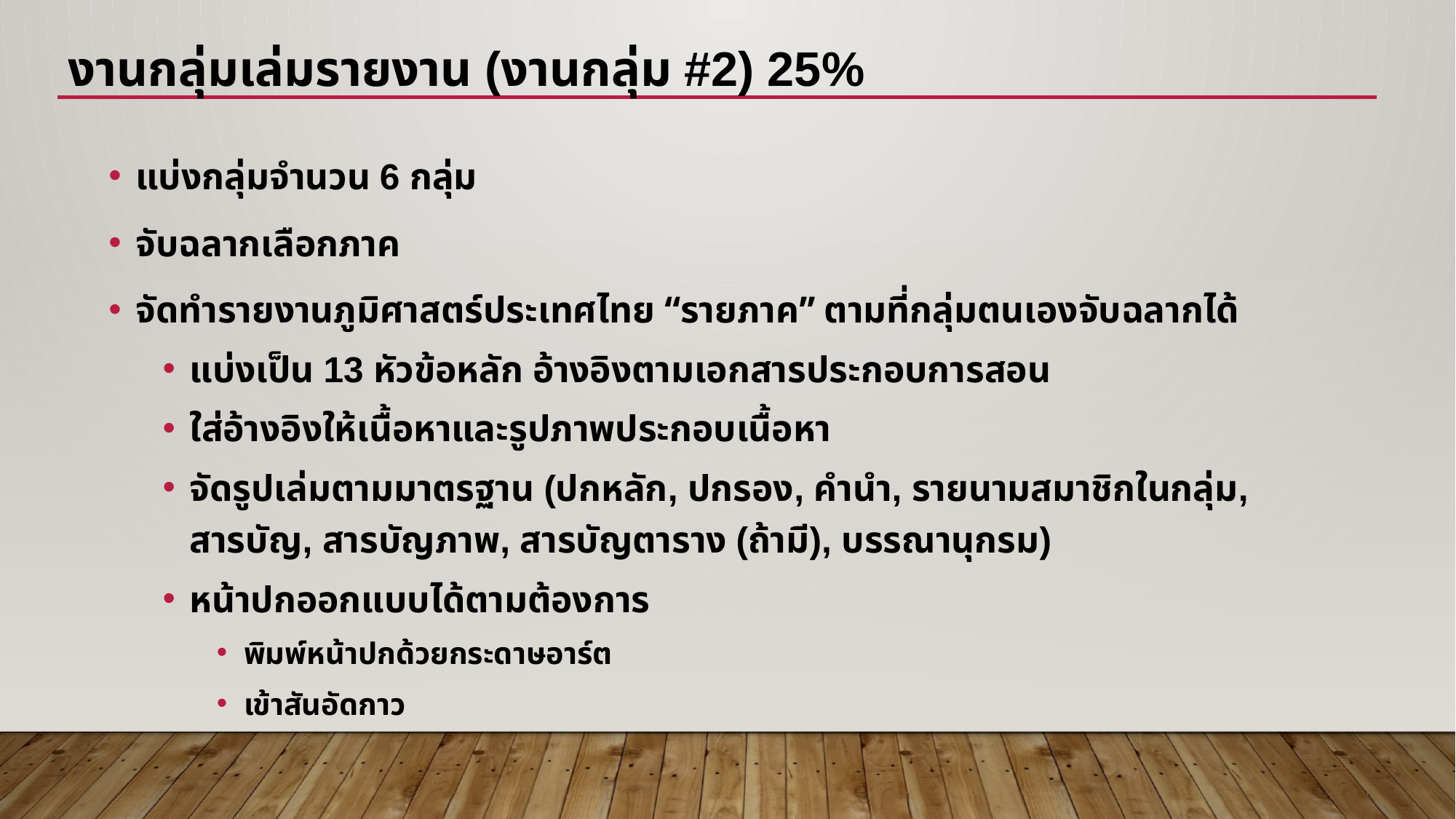

# งานกลุ่มเล่มรายงาน (งานกลุ่ม #2) 25%
แบ่งกลุ่มจำนวน 6 กลุ่ม
จับฉลากเลือกภาค
จัดทำรายงานภูมิศาสตร์ประเทศไทย “รายภาค” ตามที่กลุ่มตนเองจับฉลากได้
แบ่งเป็น 13 หัวข้อหลัก อ้างอิงตามเอกสารประกอบการสอน
ใส่อ้างอิงให้เนื้อหาและรูปภาพประกอบเนื้อหา
จัดรูปเล่มตามมาตรฐาน (ปกหลัก, ปกรอง, คำนำ, รายนามสมาชิกในกลุ่ม, สารบัญ, สารบัญภาพ, สารบัญตาราง (ถ้ามี), บรรณานุกรม)
หน้าปกออกแบบได้ตามต้องการ
พิมพ์หน้าปกด้วยกระดาษอาร์ต
เข้าสันอัดกาว